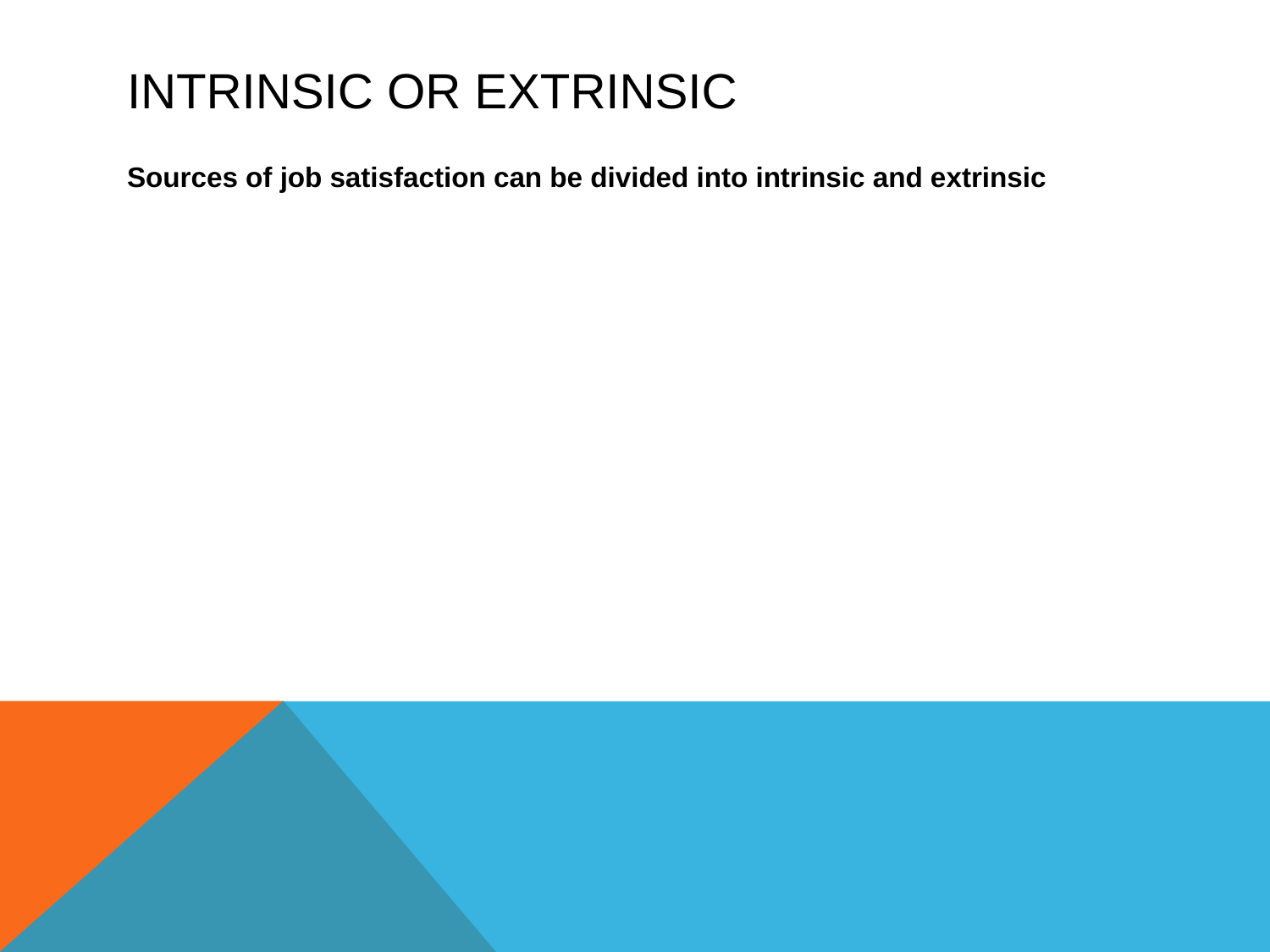

# Intrinsic or extrinsic
Sources of job satisfaction can be divided into intrinsic and extrinsic